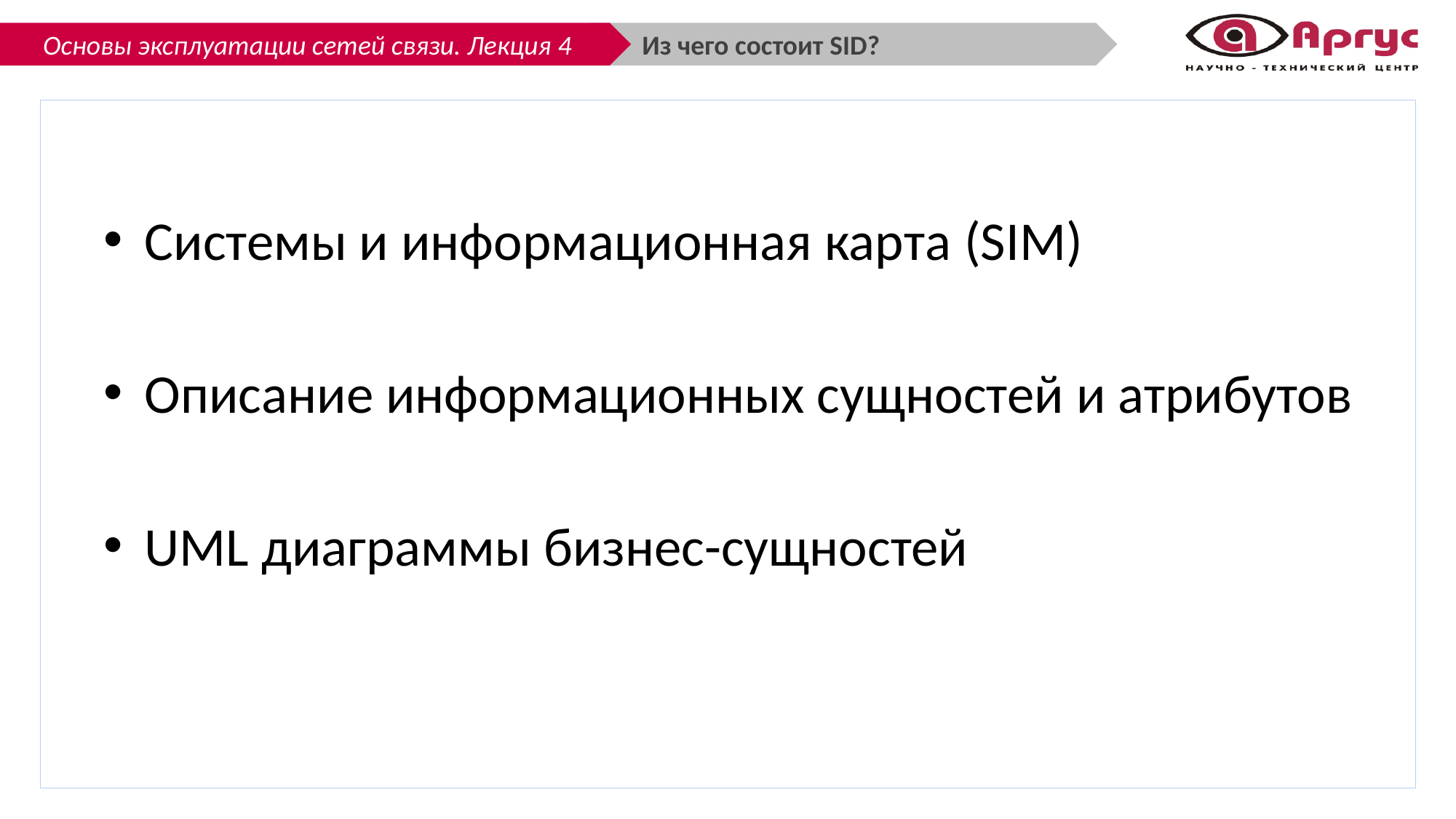

Из чего состоит SID?
Системы и информационная карта (SIM)

Описание информационных сущностей и атрибутов

UML диаграммы бизнес-сущностей